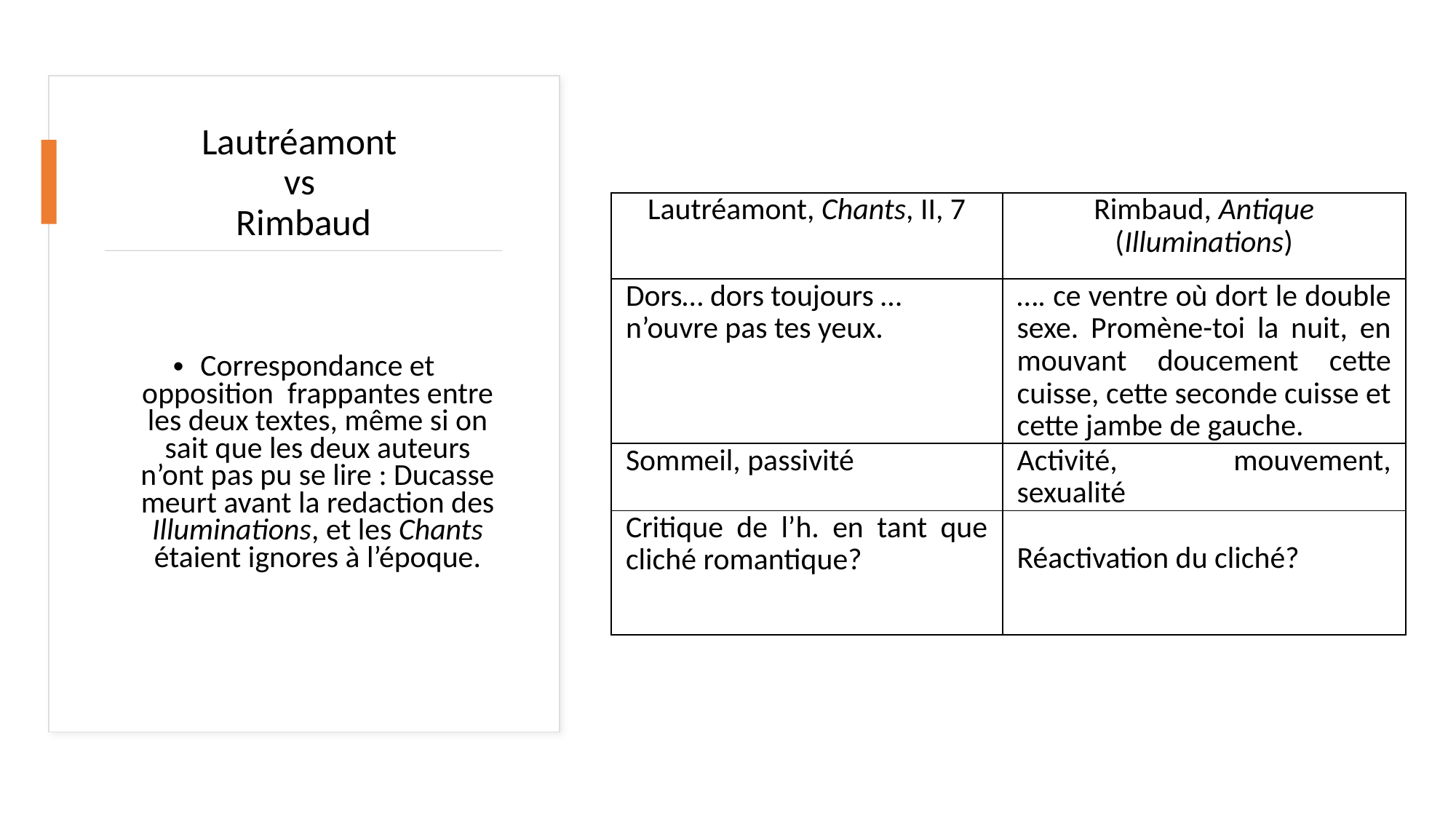

# Lautréamont vs Rimbaud

| Lautréamont, Chants, II, 7 | Rimbaud, Antique (Illuminations) |
| --- | --- |
| Dors… dors toujours … n’ouvre pas tes yeux. | …. ce ventre où dort le double sexe. Promène-toi la nuit, en mouvant doucement cette cuisse, cette seconde cuisse et cette jambe de gauche. |
| Sommeil, passivité | Activité, mouvement, sexualité |
| Critique de l’h. en tant que cliché romantique? | Réactivation du cliché? |

Correspondance et opposition  frappantes entre les deux textes, même si on sait que les deux auteurs n’ont pas pu se lire : Ducasse meurt avant la redaction des Illuminations, et les Chants étaient ignores à l’époque.